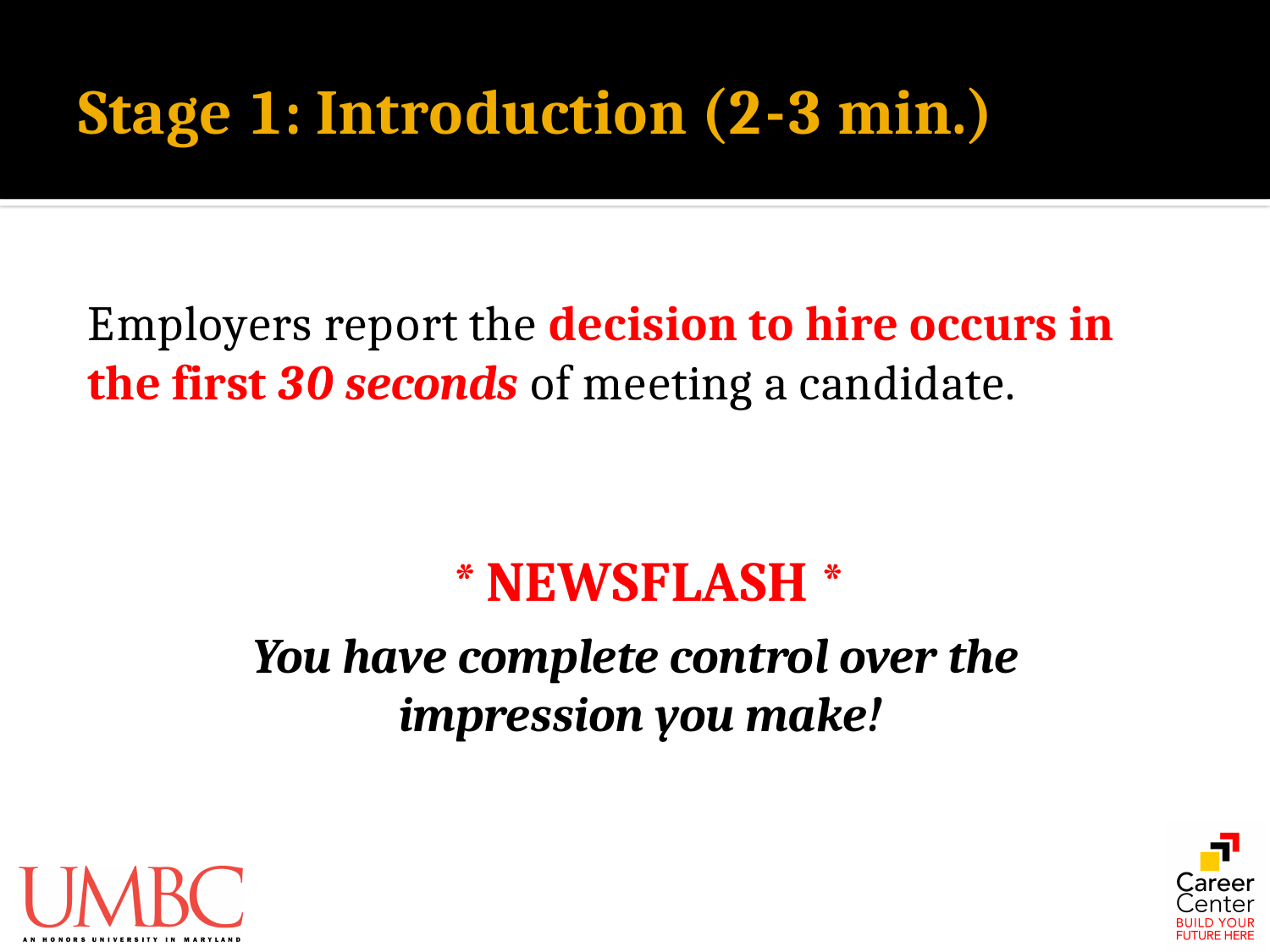

# Stage 1: Introduction (2-3 min.)
Employers report the decision to hire occurs in the first 30 seconds of meeting a candidate.

 * NEWSFLASH *

You have complete control over the
impression you make!